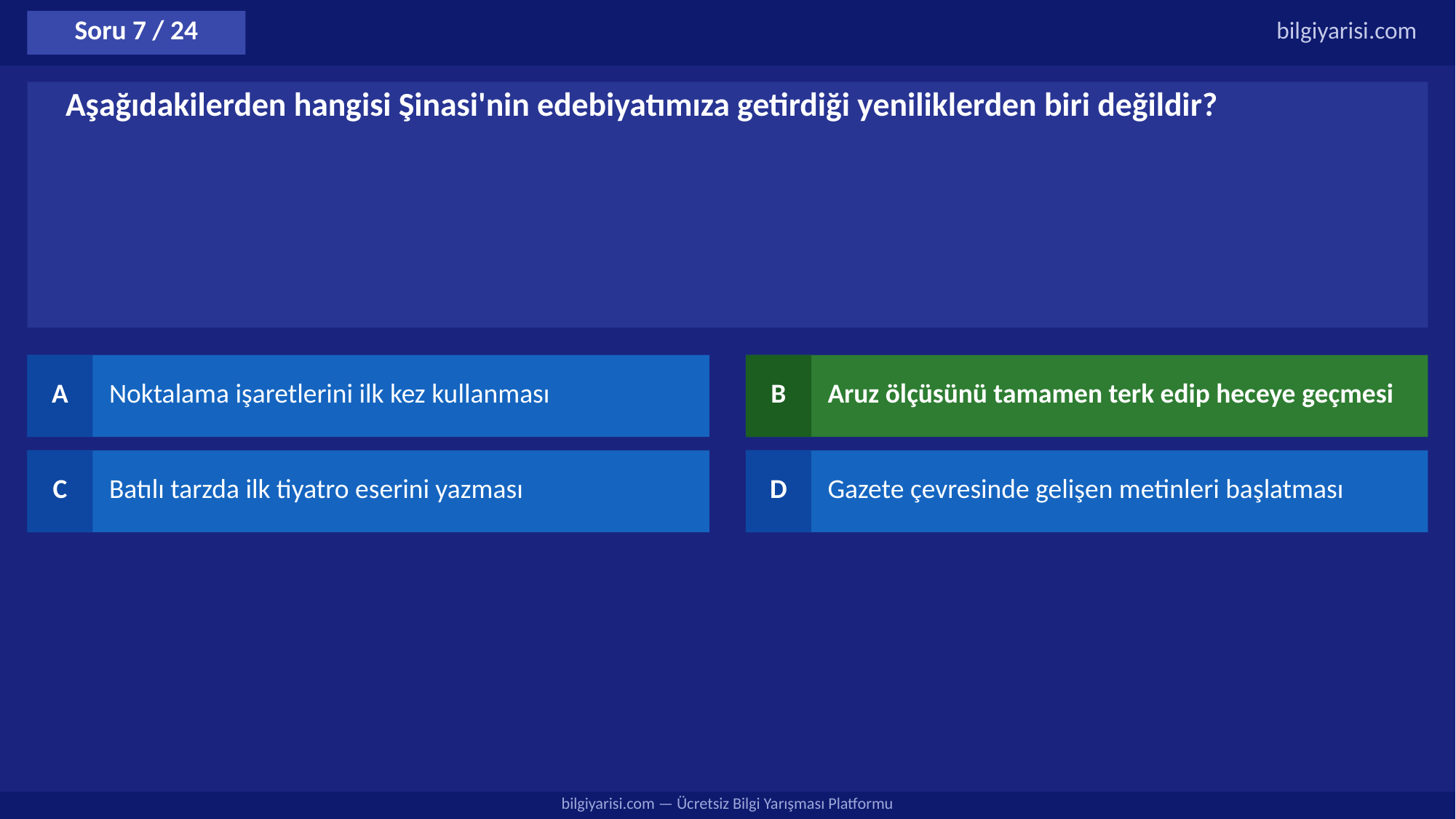

Soru 7 / 24
bilgiyarisi.com

Aşağıdakilerden hangisi Şinasi'nin edebiyatımıza getirdiği yeniliklerden biri değildir?

A
Noktalama işaretlerini ilk kez kullanması

B
Aruz ölçüsünü tamamen terk edip heceye geçmesi

C
Batılı tarzda ilk tiyatro eserini yazması

D
Gazete çevresinde gelişen metinleri başlatması
bilgiyarisi.com — Ücretsiz Bilgi Yarışması Platformu